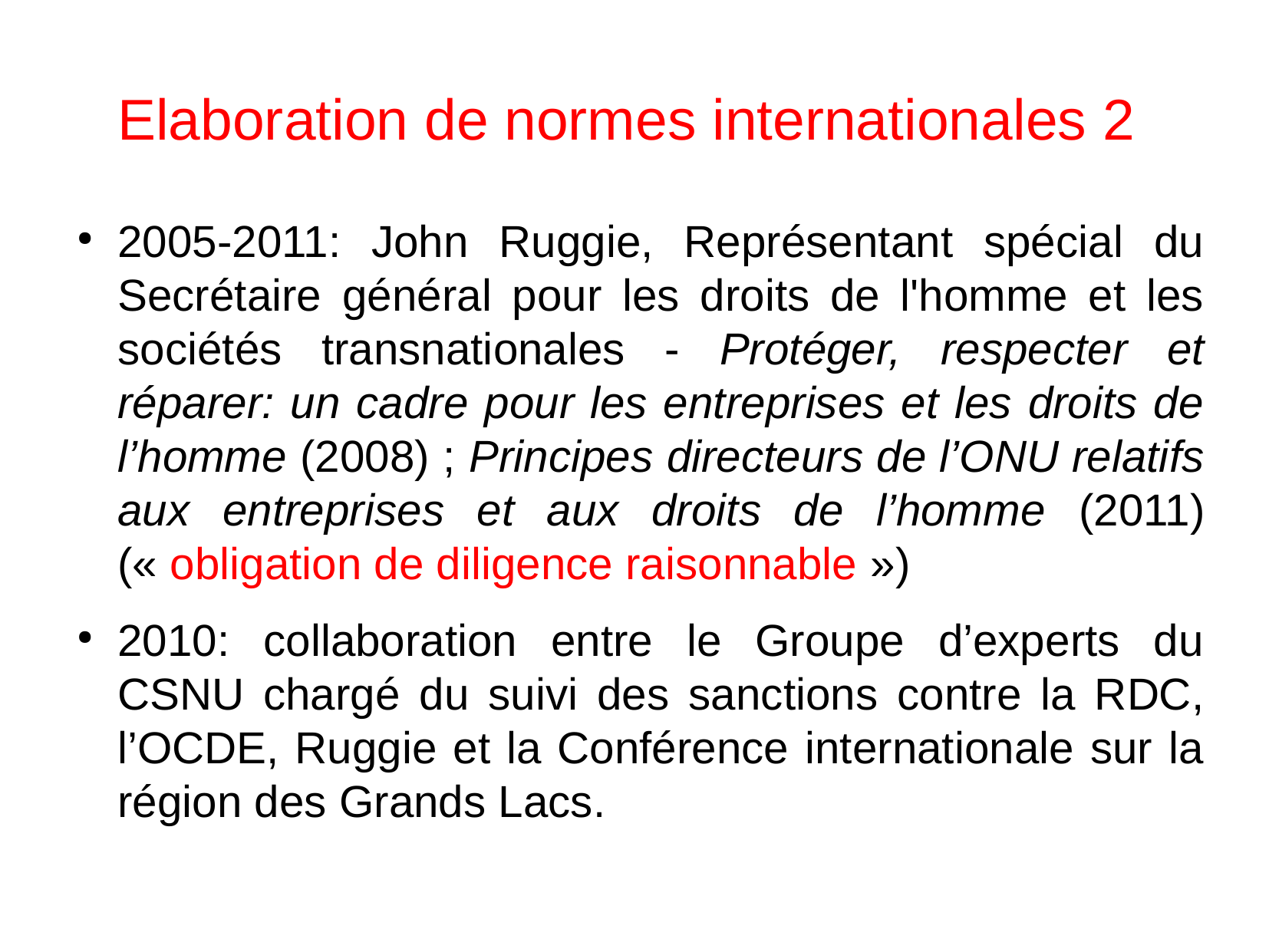

# Elaboration de normes internationales 2
2005-2011: John Ruggie, Représentant spécial du Secrétaire général pour les droits de l'homme et les sociétés transnationales - Protéger, respecter et réparer: un cadre pour les entreprises et les droits de l’homme (2008) ; Principes directeurs de l’ONU relatifs aux entreprises et aux droits de l’homme (2011) (« obligation de diligence raisonnable »)
2010: collaboration entre le Groupe d’experts du CSNU chargé du suivi des sanctions contre la RDC, l’OCDE, Ruggie et la Conférence internationale sur la région des Grands Lacs.